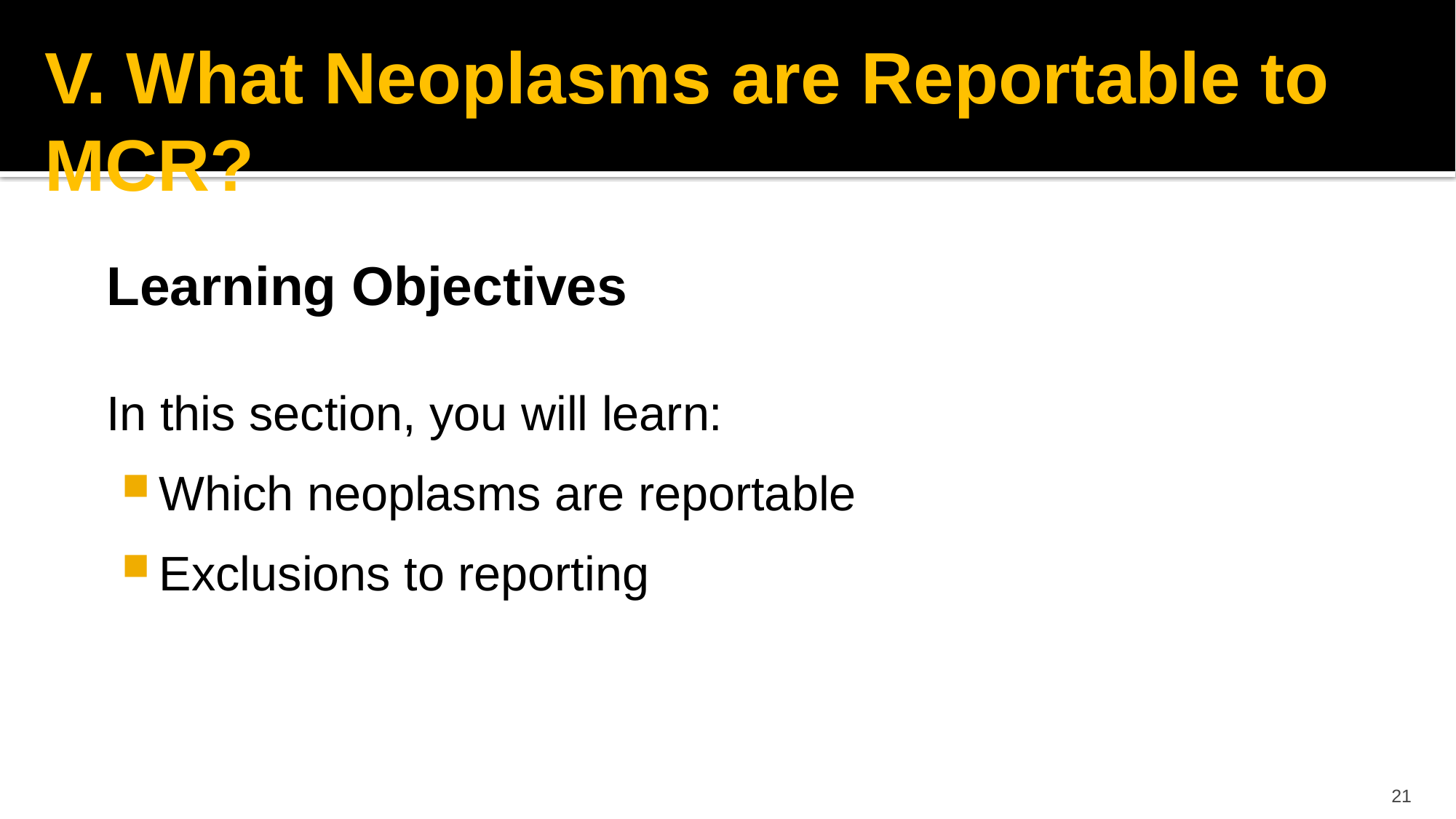

# V. What Neoplasms are Reportable to MCR?
Learning Objectives

In this section, you will learn:

Which neoplasms are reportable

Exclusions to reporting
21